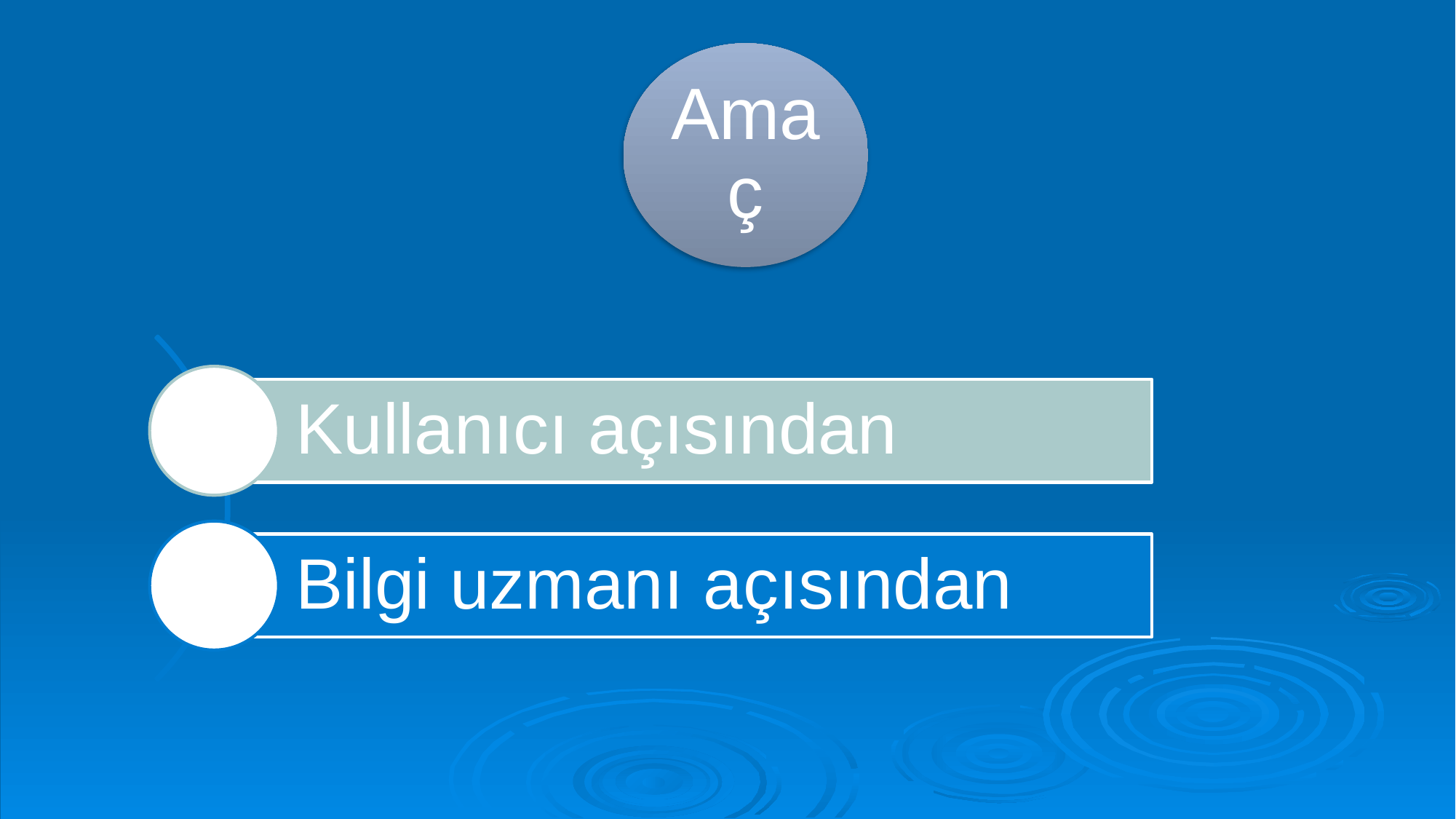

Amaç
Tür
Kullanıcı açısından
Bilgi uzmanı açısından